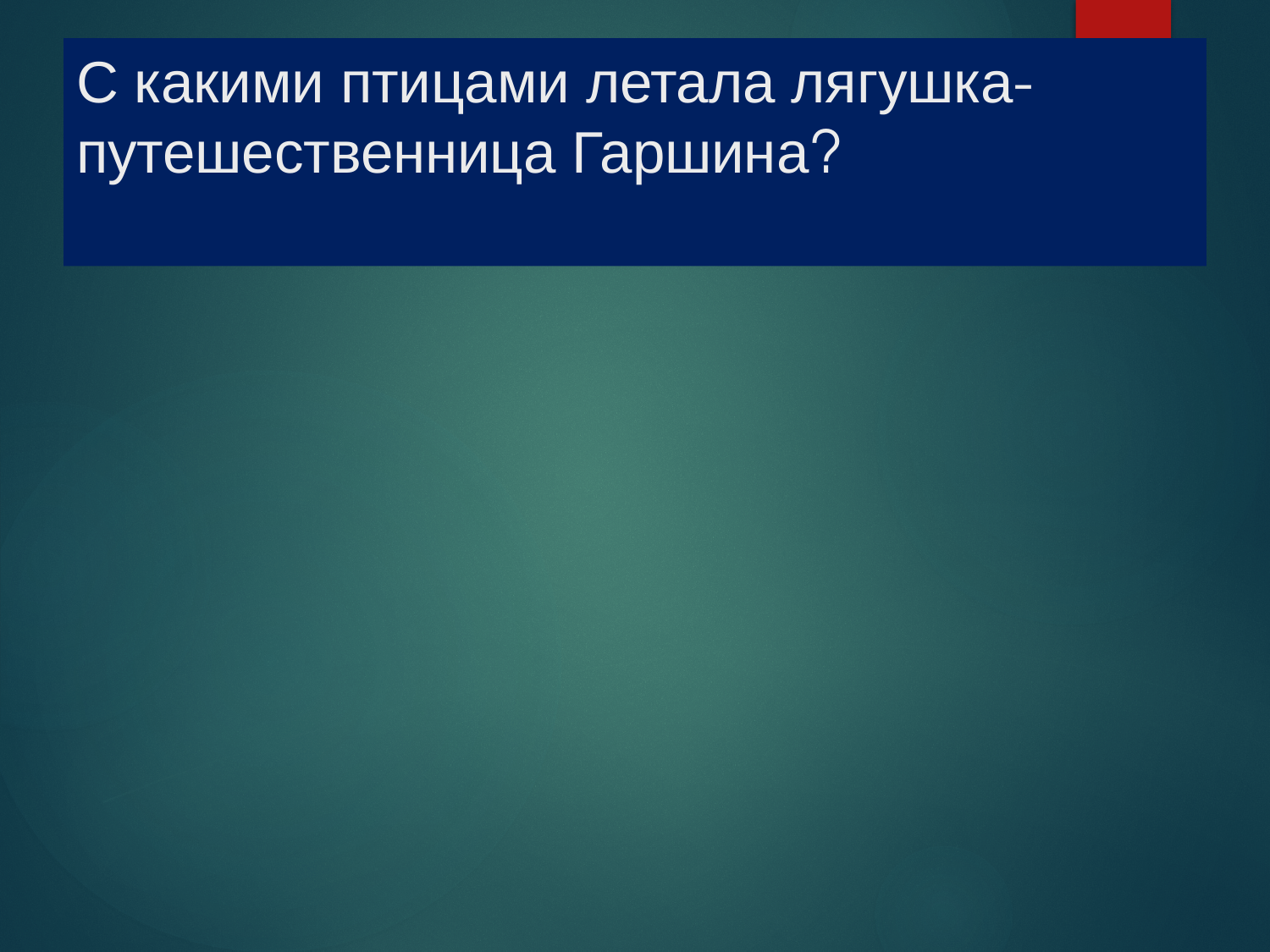

# С какими птицами летала лягушка-путешественница Гаршина?